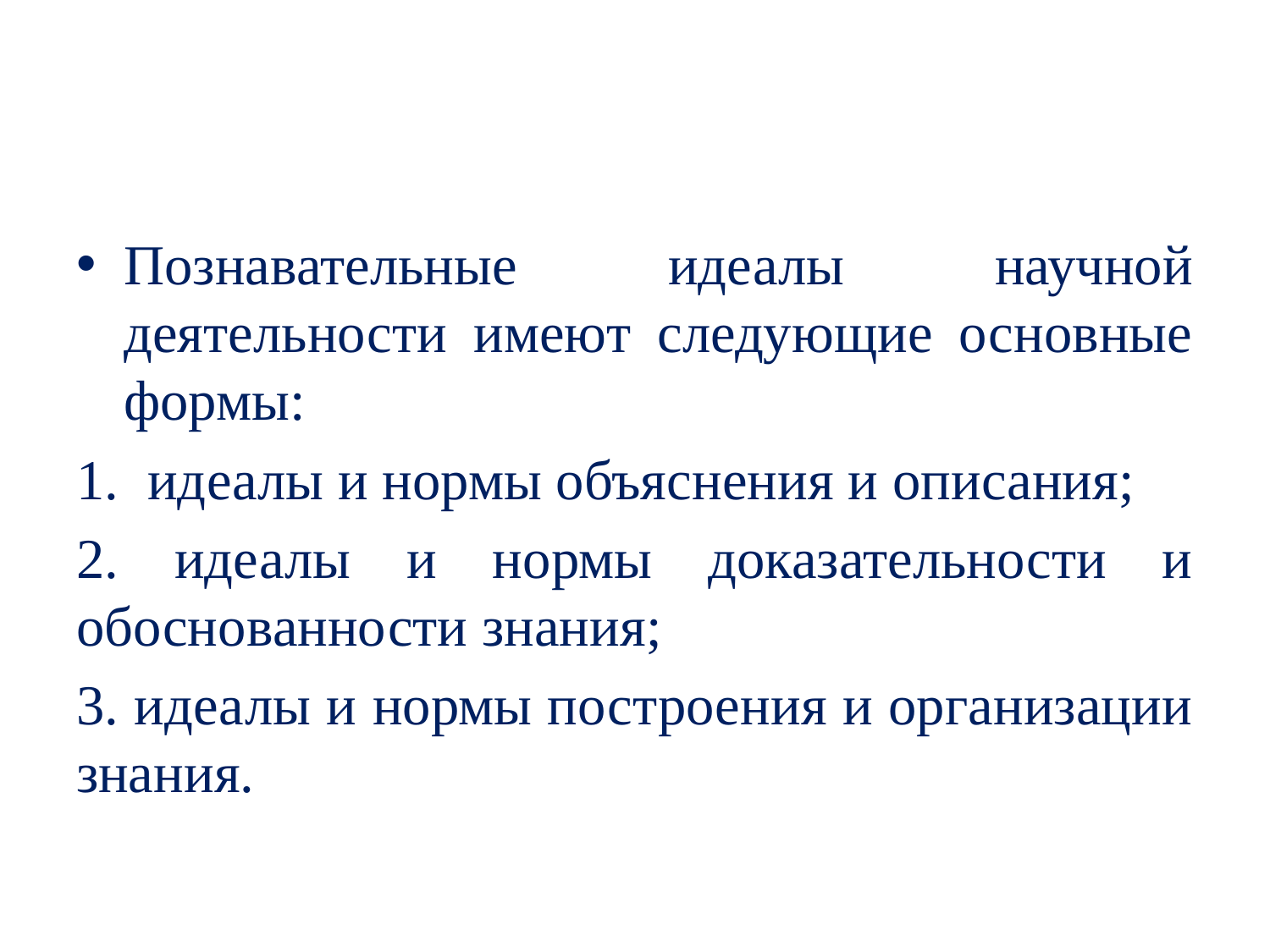

#
Познавательные идеалы научной деятельности имеют следующие основные формы:
идеалы и нормы объяснения и описания;
2. идеалы и нормы доказательности и обоснованности знания;
3. идеалы и нормы построения и организации знания.